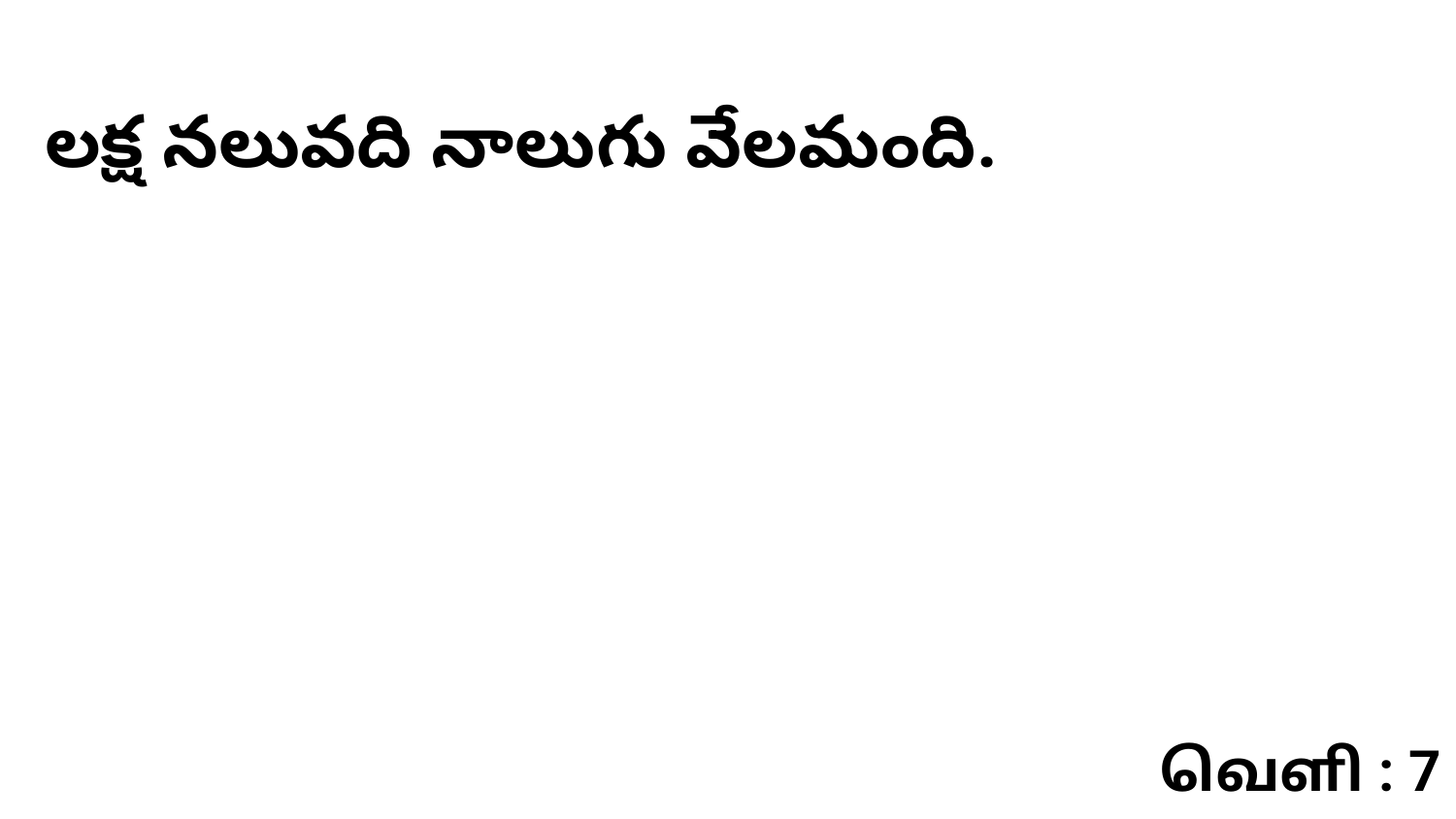

లక్ష నలువది నాలుగు వేలమంది.
வெளி : 7